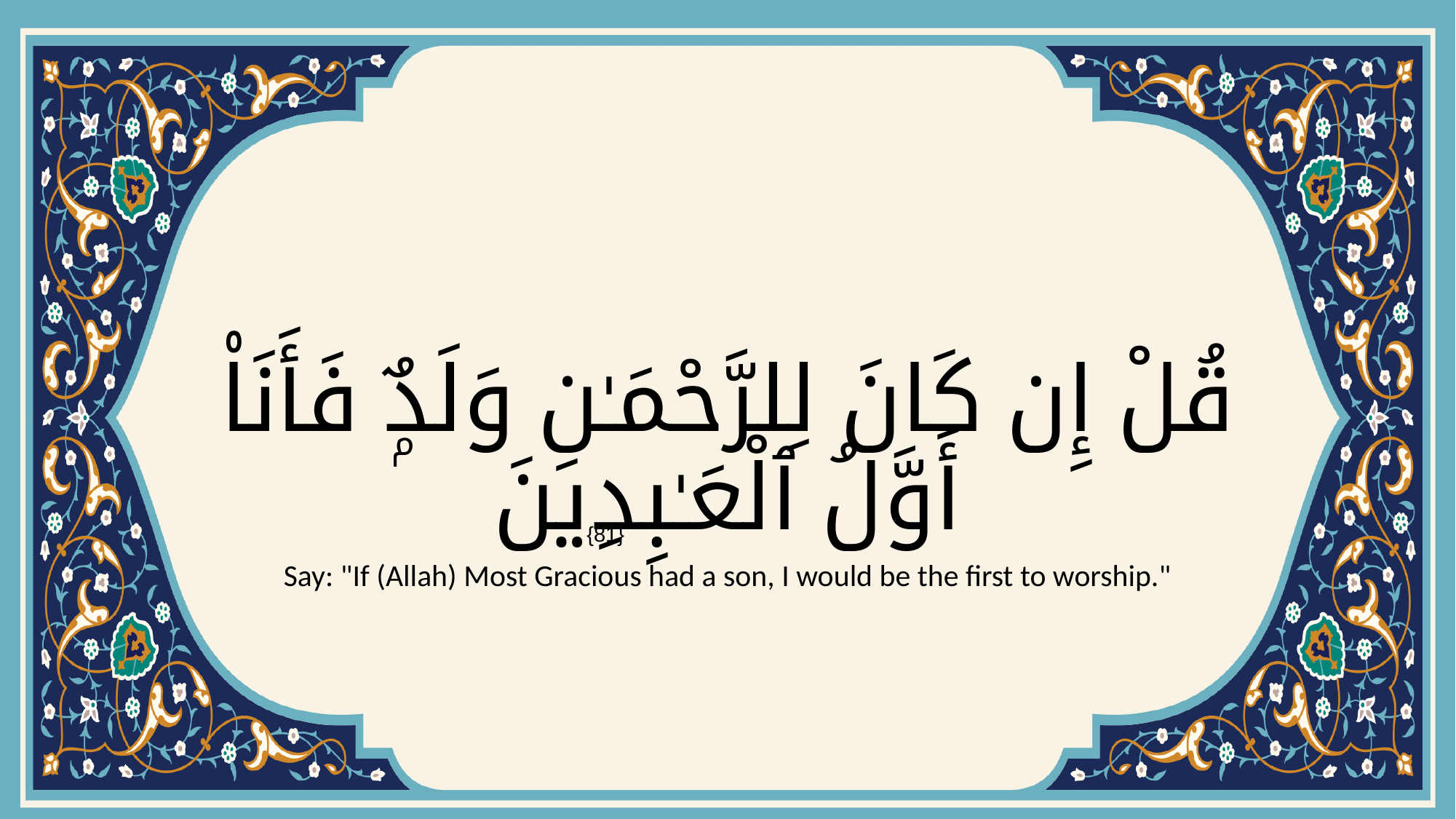

# قُلْ إِن كَانَ لِلرَّحْمَـٰنِ وَلَدٌۭ فَأَنَا۠ أَوَّلُ ٱلْعَـٰبِدِينَ
{81}
Say: "If (Allah) Most Gracious had a son, I would be the first to worship."